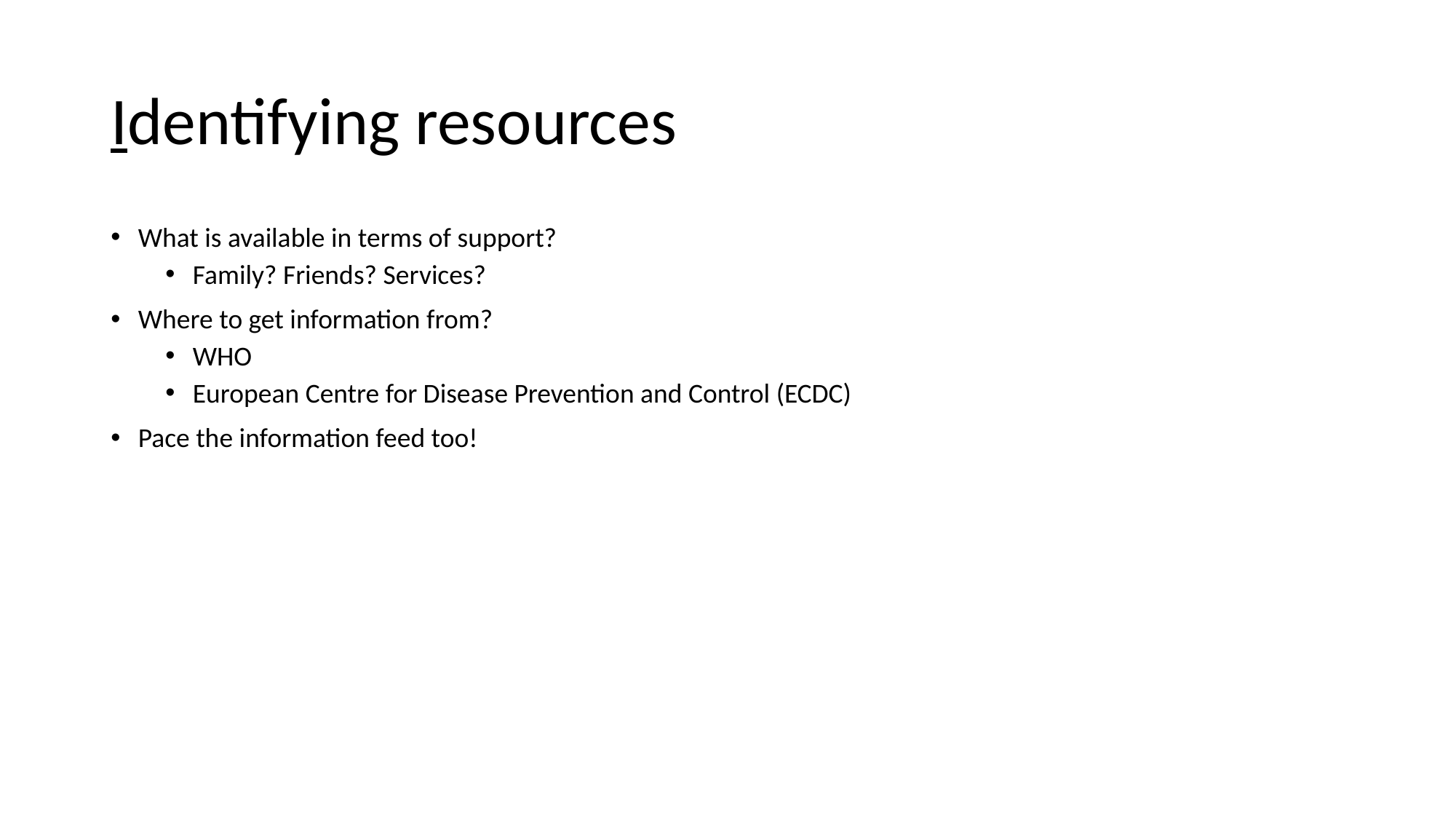

# Identifying resources
What is available in terms of support?
Family? Friends? Services?
Where to get information from?
WHO
European Centre for Disease Prevention and Control (ECDC)
Pace the information feed too!